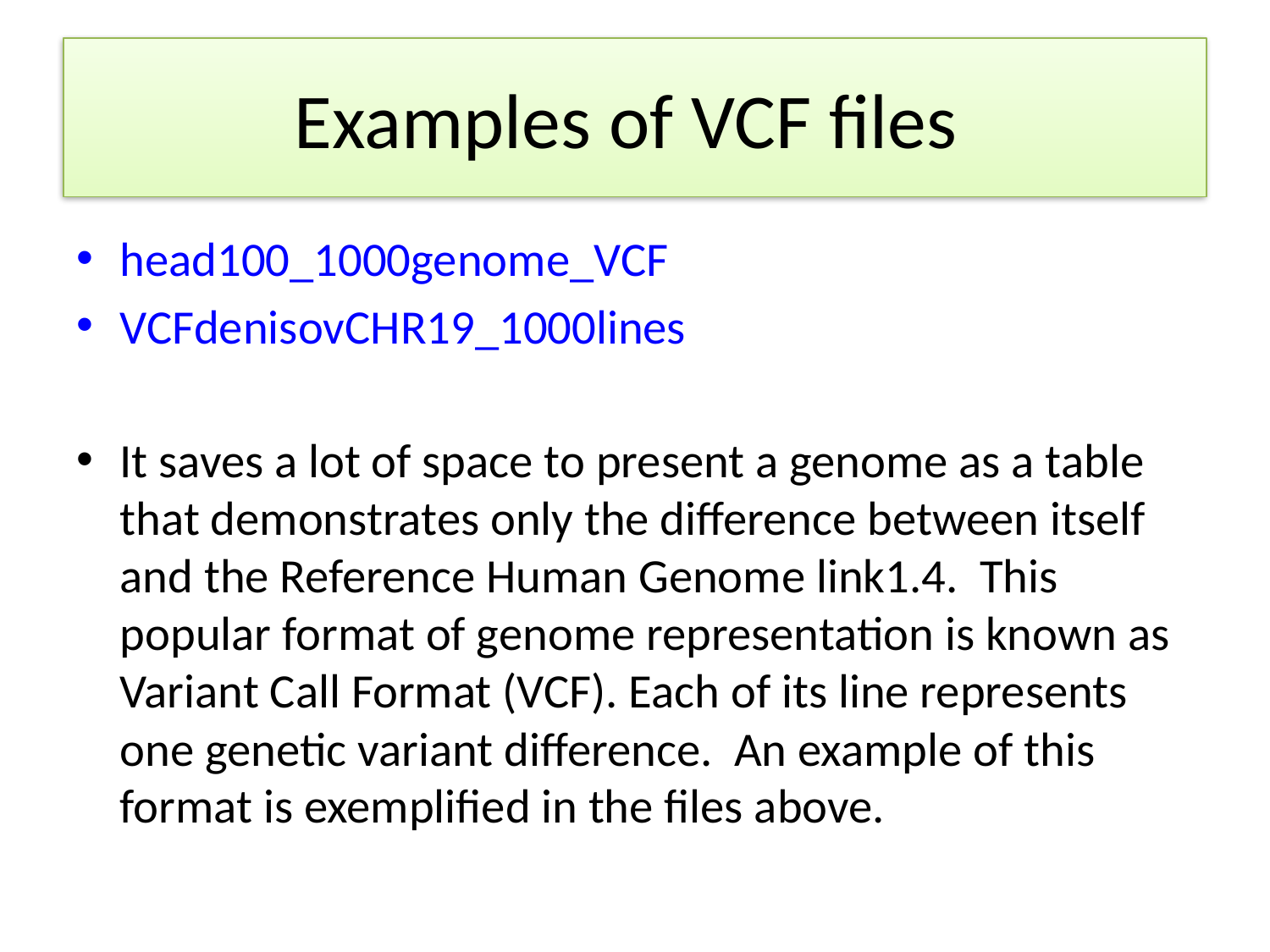

# Examples of VCF files
head100_1000genome_VCF
VCFdenisovCHR19_1000lines

It saves a lot of space to present a genome as a table that demonstrates only the difference between itself and the Reference Human Genome link1.4.  This popular format of genome representation is known as Variant Call Format (VCF). Each of its line represents one genetic variant difference.  An example of this format is exemplified in the files above.